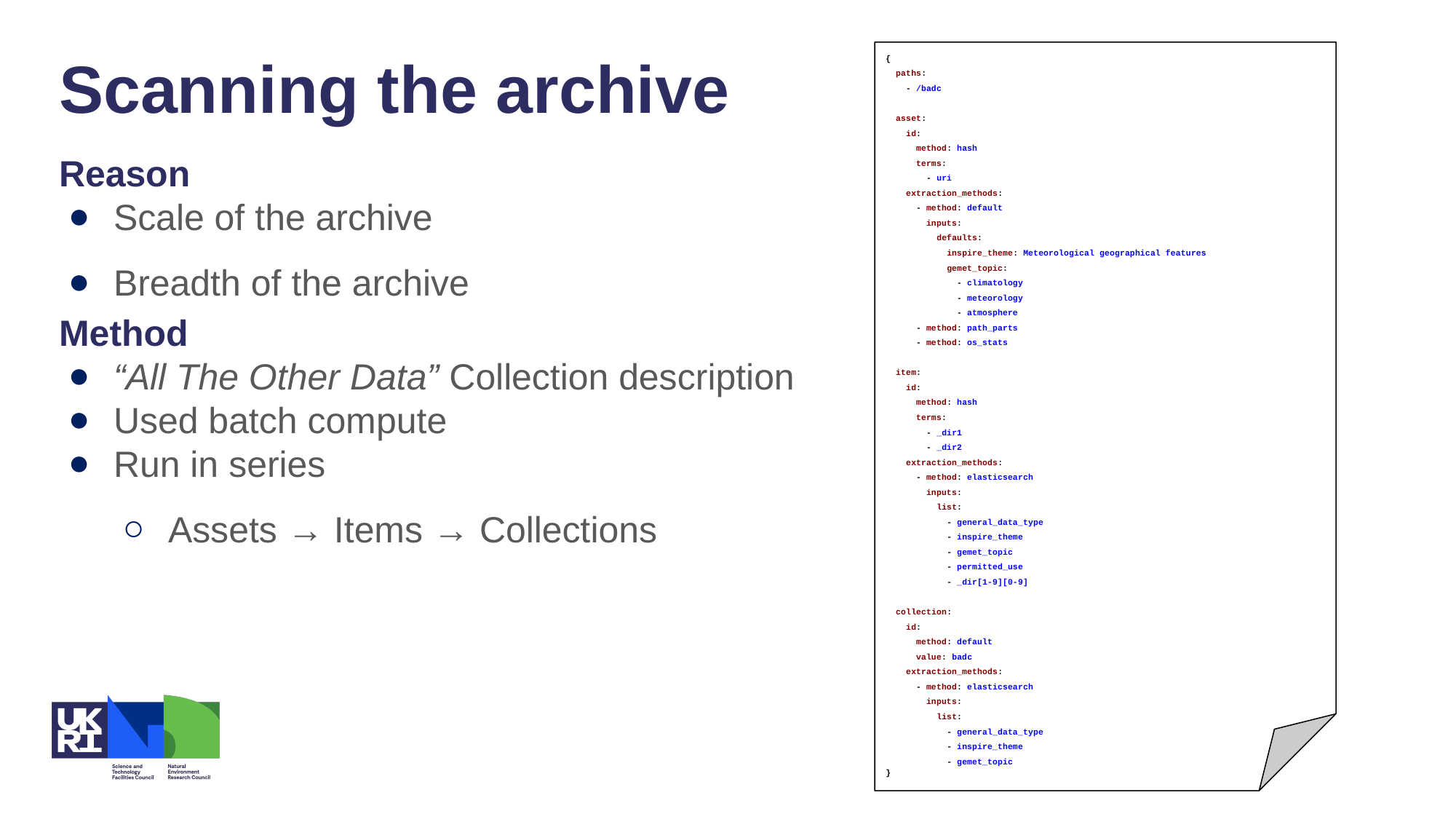

Scanning the archive

{
  paths:
    - /badc

  asset:
    id:
      method: hash
      terms:
        - uri
    extraction_methods:
      - method: default
        inputs:
          defaults:
            inspire_theme: Meteorological geographical features
            gemet_topic:
              - climatology
              - meteorology
              - atmosphere
      - method: path_parts
      - method: os_stats

  item:
    id:
      method: hash
      terms:
        - _dir1
        - _dir2
    extraction_methods:
      - method: elasticsearch
        inputs:
          list:
            - general_data_type
            - inspire_theme
            - gemet_topic
            - permitted_use
            - _dir[1-9][0-9]

  collection:
    id:
      method: default
      value: badc
    extraction_methods:
      - method: elasticsearch
        inputs:
          list:
            - general_data_type
            - inspire_theme
            - gemet_topic
}
Reason
Scale of the archive
Breadth of the archive
Method
“All The Other Data” Collection description
Used batch compute
Run in series
Assets → Items → Collections